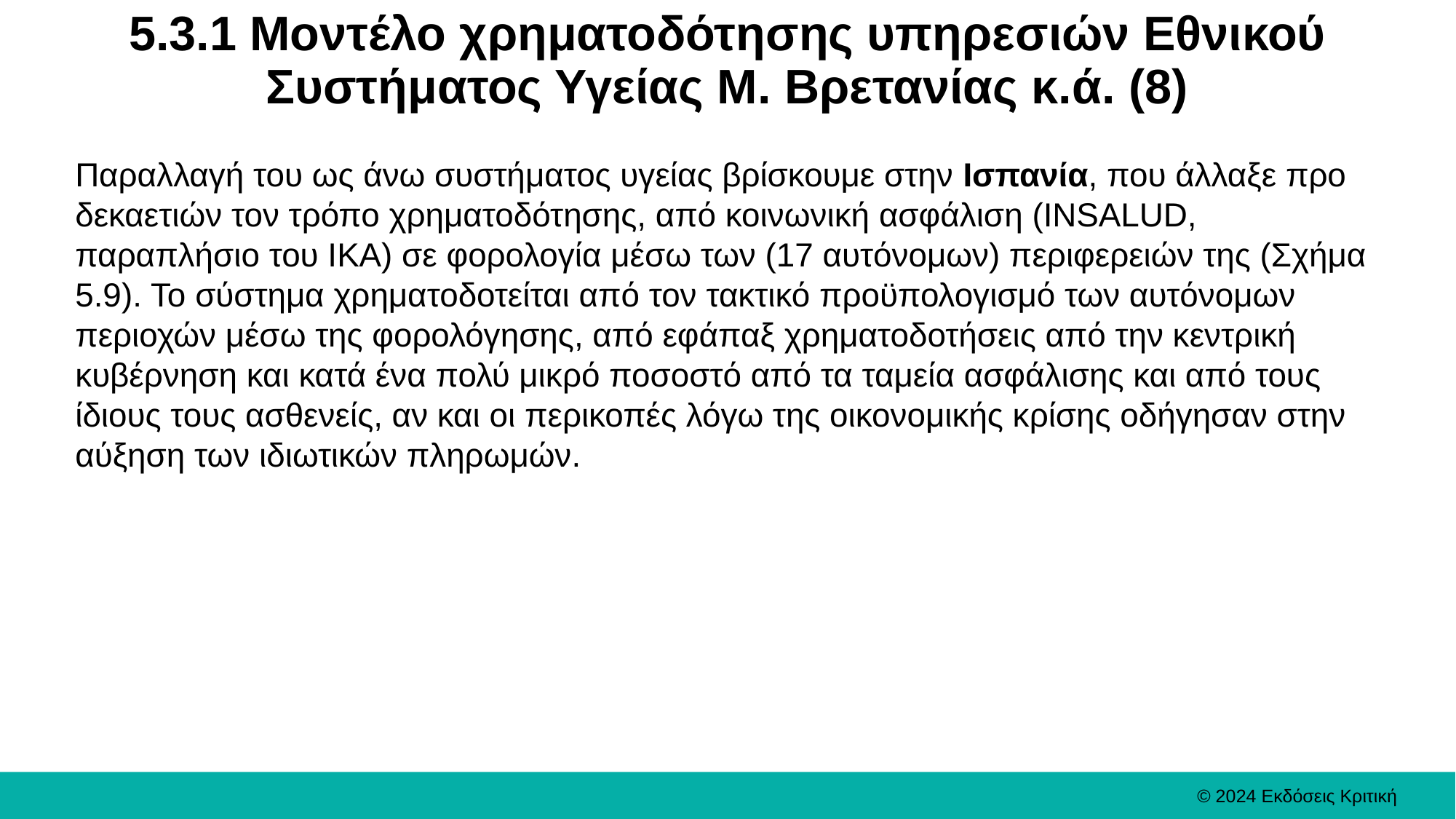

# 5.3.1 Μοντέλο χρηματοδότησης υπηρεσιών Εθνικού Συστήματος Υγείας Μ. Βρετανίας κ.ά. (8)
Παραλλαγή του ως άνω συστήματος υγείας βρίσκουμε στην Ισπανία, που άλλαξε προ δεκαετιών τον τρόπο χρηματοδότησης, από κοινωνική ασφάλιση (INSALUD, παραπλήσιο του ΙΚΑ) σε φορολογία μέσω των (17 αυτόνομων) περιφερειών της (Σχήμα 5.9). Το σύστημα χρηματοδοτείται από τον τακτικό προϋπολογισμό των αυτόνομων περιοχών μέσω της φορολόγησης, από εφάπαξ χρηματοδοτήσεις από την κεντρική κυβέρνηση και κατά ένα πολύ μικρό ποσοστό από τα ταμεία ασφάλισης και από τους ίδιους τους ασθενείς, αν και οι περικοπές λόγω της οικονομικής κρίσης οδήγησαν στην αύξηση των ιδιωτικών πληρωμών.

© 2024 Εκδόσεις Κριτική